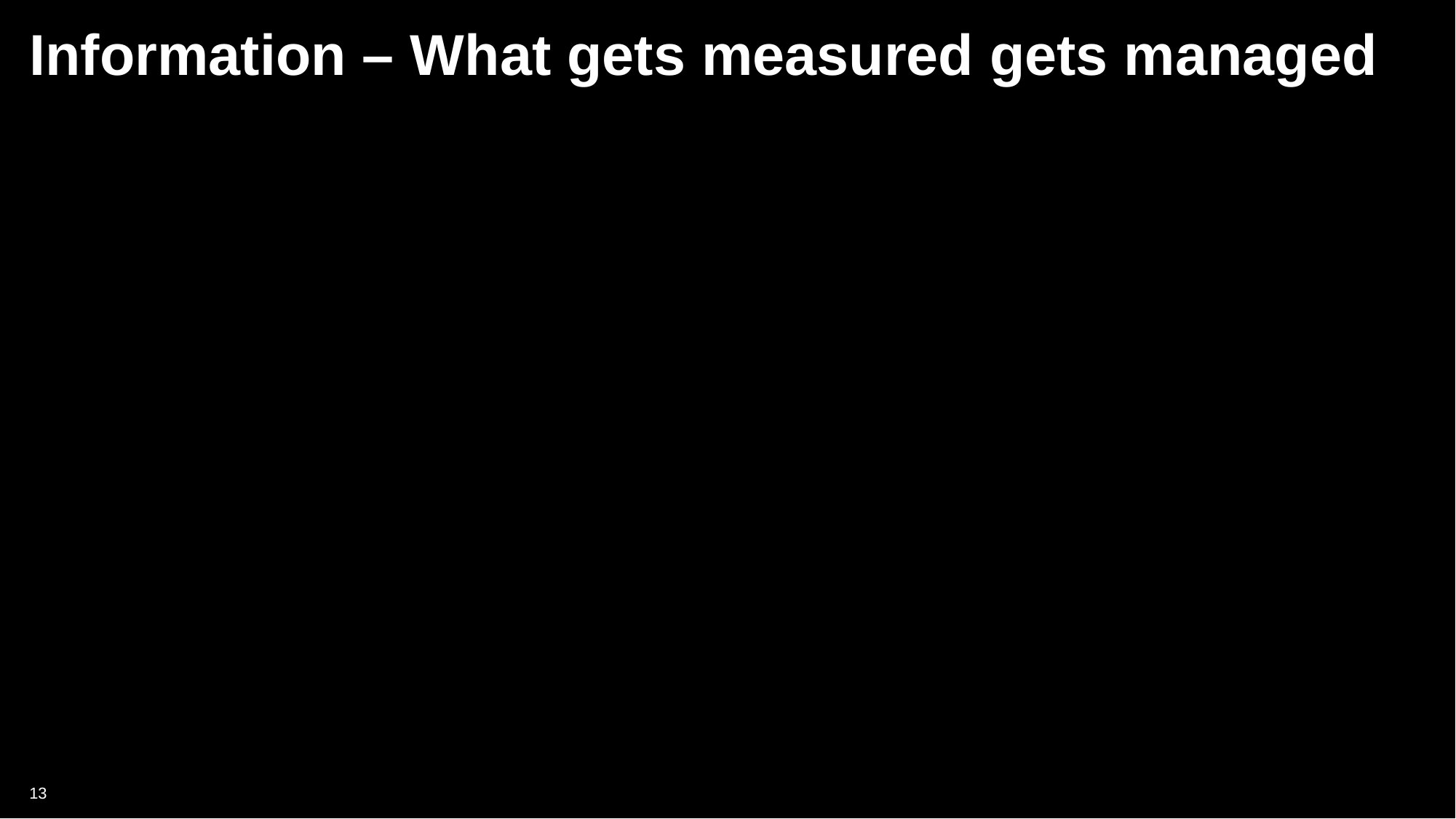

# Information – What gets measured gets managed
13